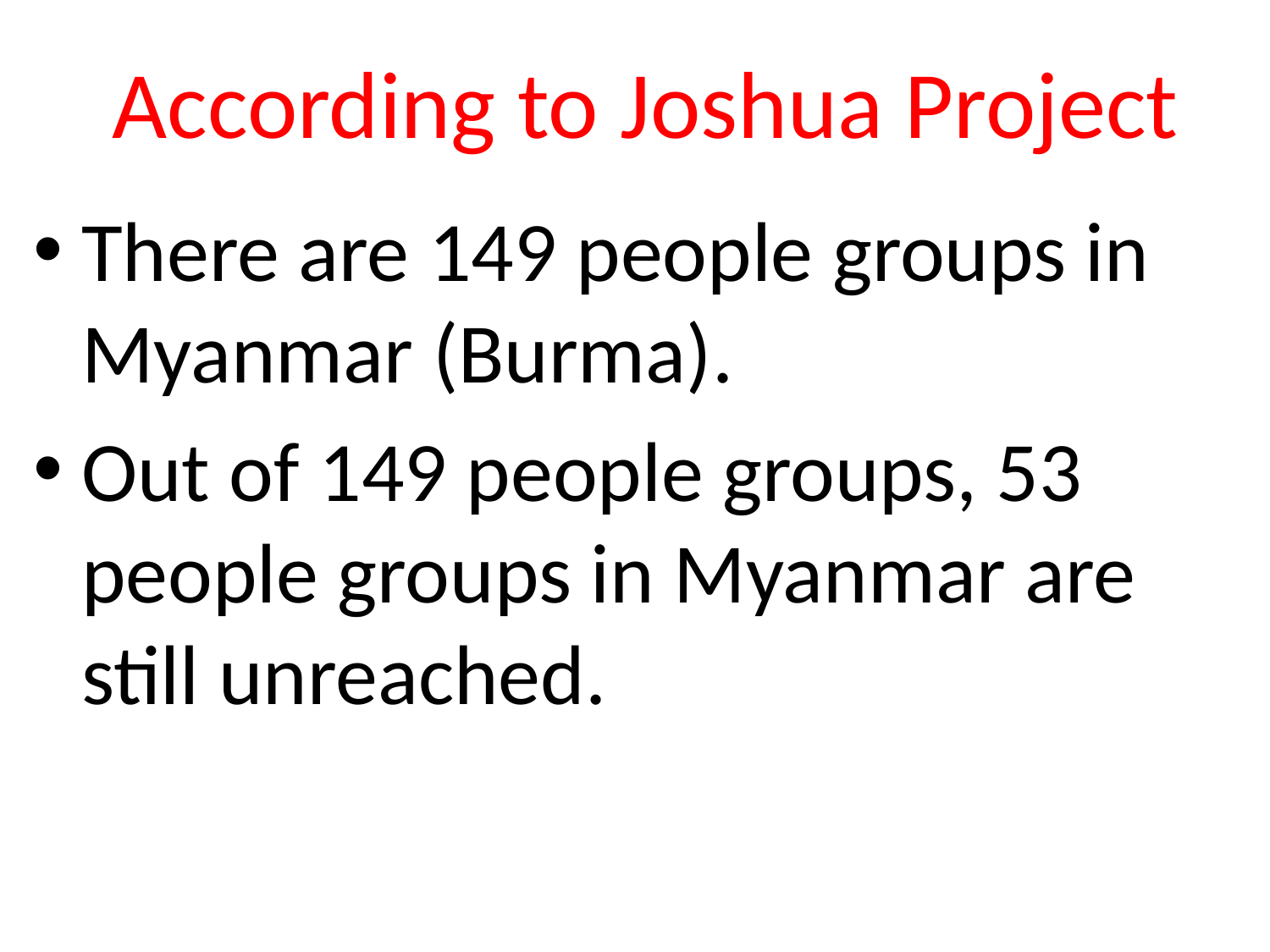

# According to Joshua Project
There are 149 people groups in Myanmar (Burma).
Out of 149 people groups, 53 people groups in Myanmar are still unreached.